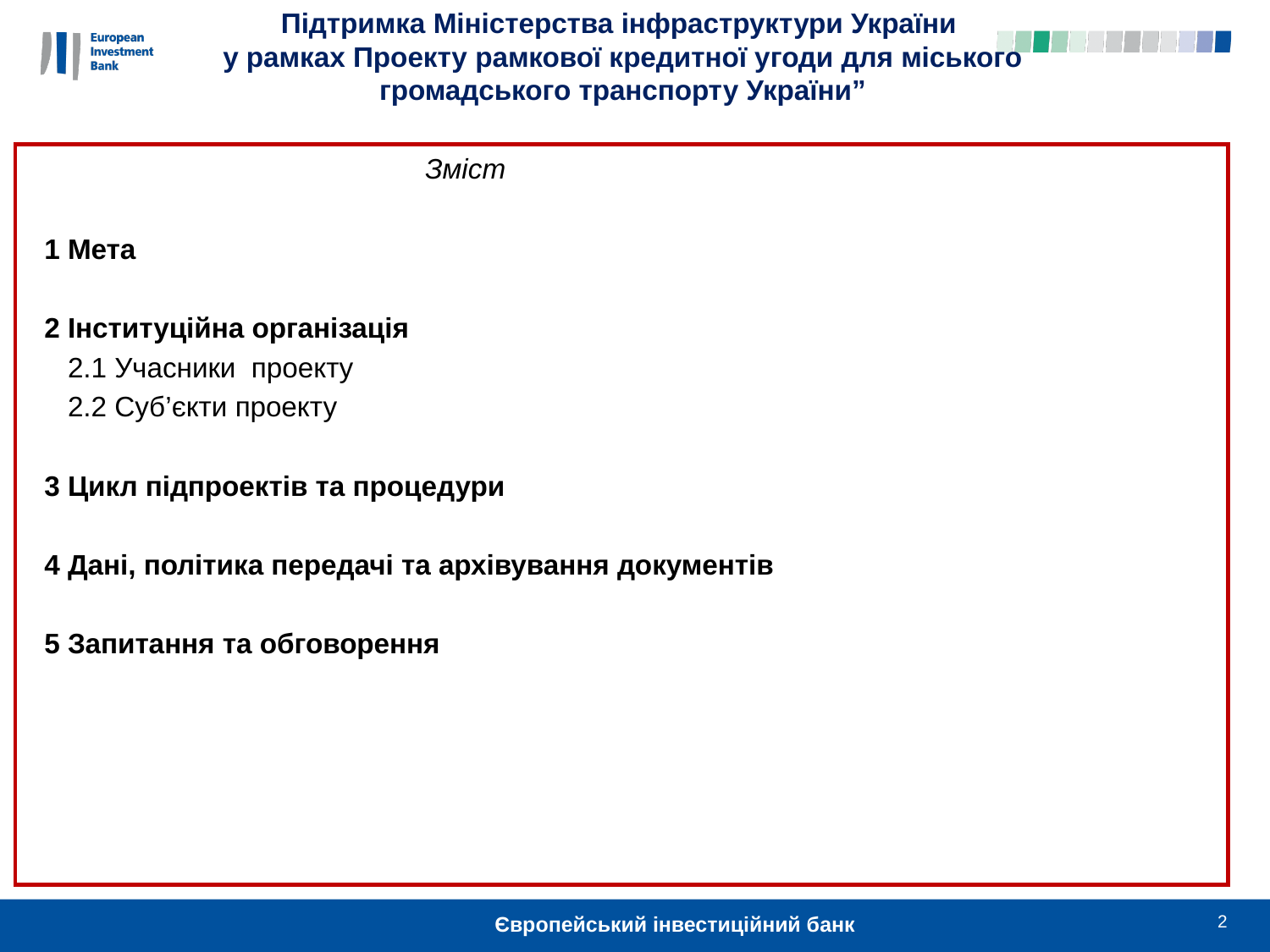

Підтримка Міністерства інфраструктури України
у рамках Проекту рамкової кредитної угоди для міського громадського транспорту України”

			Зміст

1 Мета

2 Інституційна організація
   2.1 Учасники  проекту
   2.2 Суб’єкти проекту

3 Цикл підпроектів та процедури

4 Дані, політика передачі та архівування документів

5 Запитання та обговорення

2
Європейський інвестиційний банк